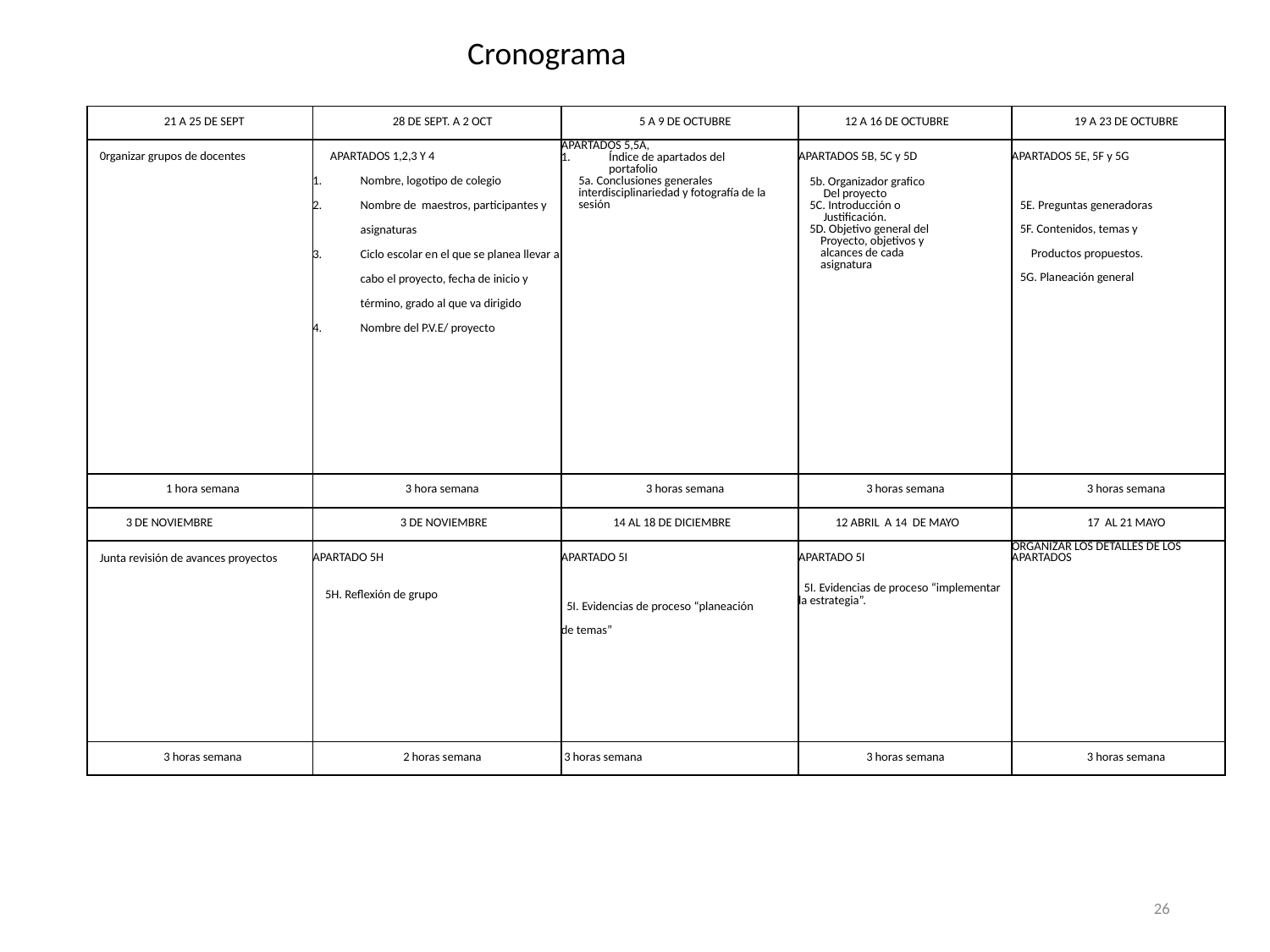

Cronograma
| 21 A 25 DE SEPT | 28 DE SEPT. A 2 OCT | 5 A 9 DE OCTUBRE | 12 A 16 DE OCTUBRE | 19 A 23 DE OCTUBRE |
| --- | --- | --- | --- | --- |
| 0rganizar grupos de docentes | APARTADOS 1,2,3 Y 4 Nombre, logotipo de colegio Nombre de maestros, participantes y asignaturas Ciclo escolar en el que se planea llevar a cabo el proyecto, fecha de inicio y término, grado al que va dirigido Nombre del P.V.E/ proyecto | APARTADOS 5,5A, Índice de apartados del portafolio 5a. Conclusiones generales interdisciplinariedad y fotografía de la sesión | APARTADOS 5B, 5C y 5D   5b. Organizador grafico Del proyecto 5C. Introducción o Justificación. 5D. Objetivo general del Proyecto, objetivos y alcances de cada asignatura | APARTADOS 5E, 5F y 5G   5E. Preguntas generadoras 5F. Contenidos, temas y Productos propuestos. 5G. Planeación general |
| 1 hora semana | 3 hora semana | 3 horas semana | 3 horas semana | 3 horas semana |
| 3 DE NOVIEMBRE | 3 DE NOVIEMBRE | 14 AL 18 DE DICIEMBRE | 12 ABRIL A 14 DE MAYO | 17 AL 21 MAYO |
| Junta revisión de avances proyectos | APARTADO 5H   5H. Reflexión de grupo | APARTADO 5I   5I. Evidencias de proceso “planeación de temas” | APARTADO 5I   5I. Evidencias de proceso “implementar la estrategia”. | ORGANIZAR LOS DETALLES DE LOS APARTADOS |
| 3 horas semana | 2 horas semana | 3 horas semana | 3 horas semana | 3 horas semana |
26